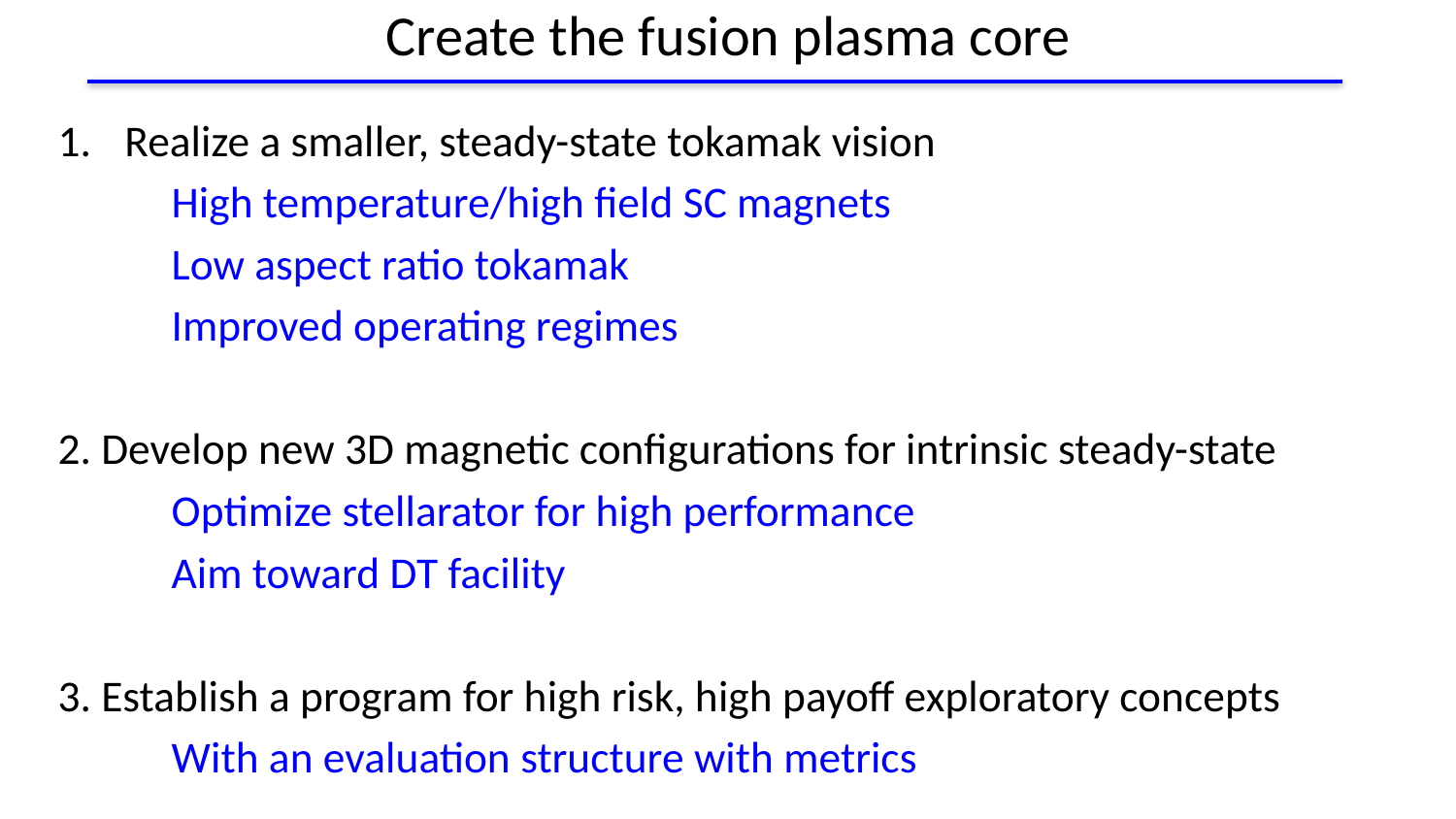

# Create the fusion plasma core
Realize a smaller, steady-state tokamak vision
		High temperature/high field SC magnets
		Low aspect ratio tokamak
		Improved operating regimes

2. Develop new 3D magnetic configurations for intrinsic steady-state
		Optimize stellarator for high performance
		Aim toward DT facility

3. Establish a program for high risk, high payoff exploratory concepts
		With an evaluation structure with metrics